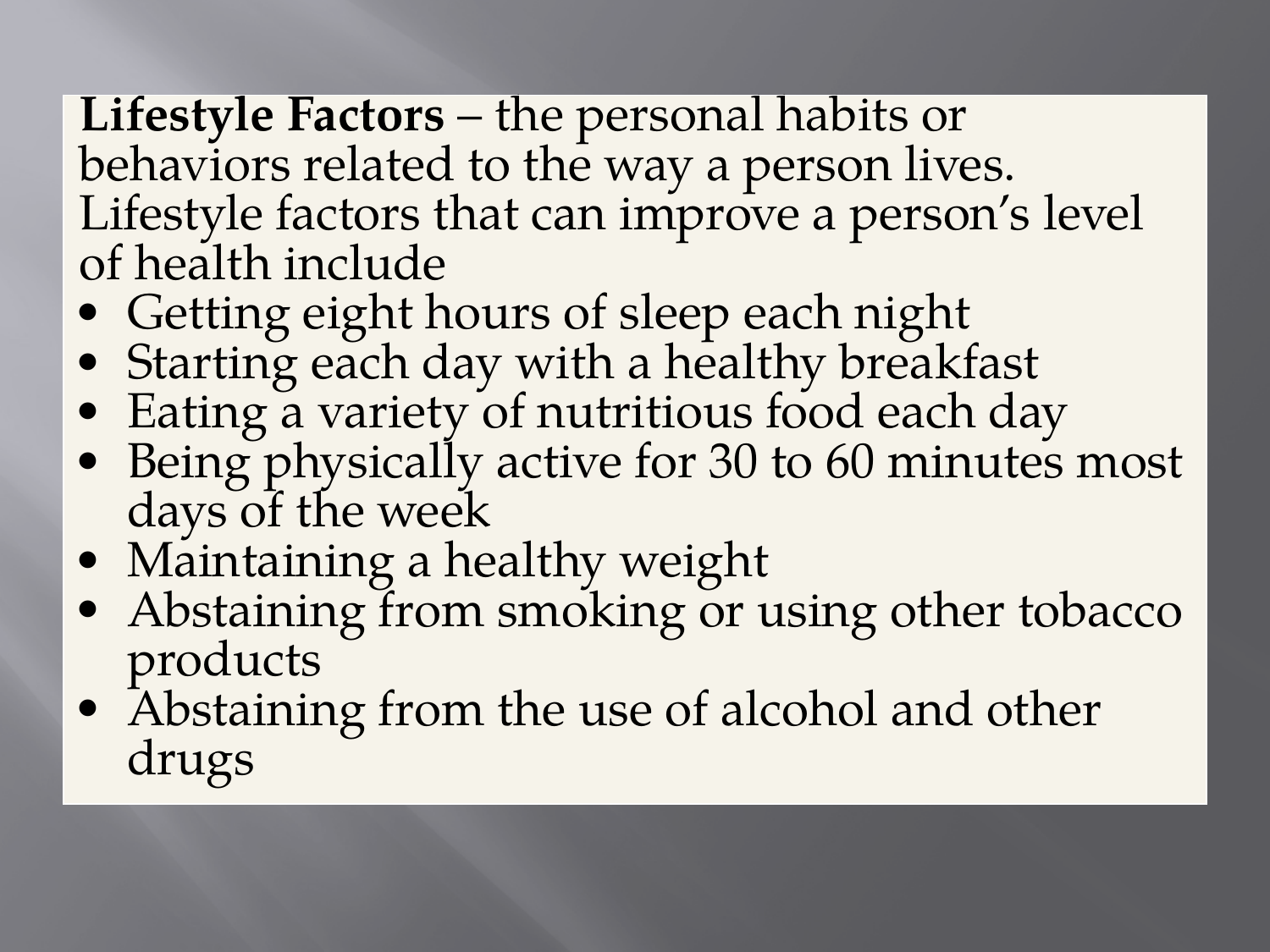

| Lifestyle Factors – the personal habits or behaviors related to the way a person lives. Lifestyle factors that can improve a person’s level of health include Getting eight hours of sleep each night Starting each day with a healthy breakfast Eating a variety of nutritious food each day Being physically active for 30 to 60 minutes most days of the week Maintaining a healthy weight Abstaining from smoking or using other tobacco products Abstaining from the use of alcohol and other drugs |
| --- |